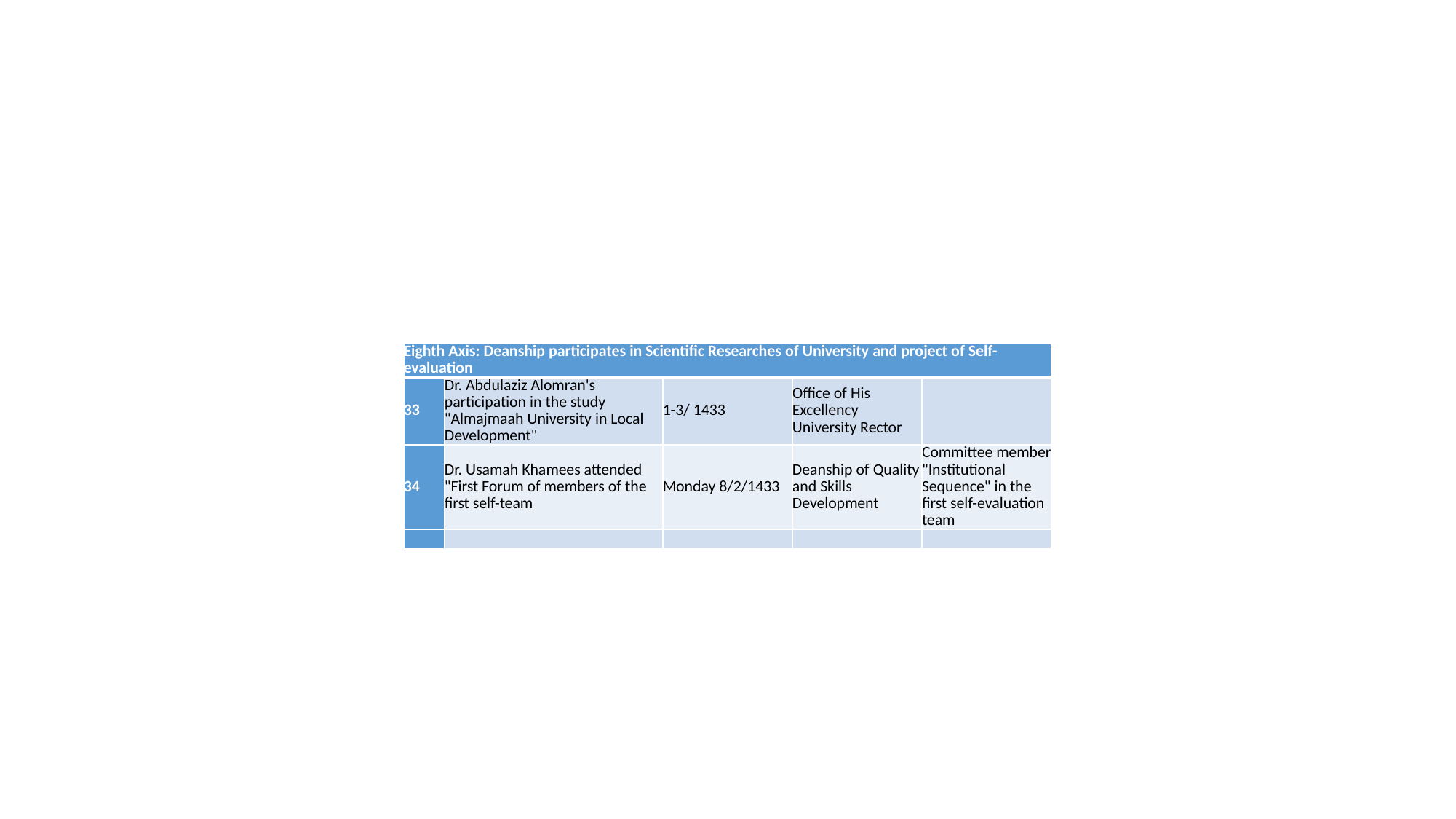

| Eighth Axis: Deanship participates in Scientific Researches of University and project of Self-evaluation |  |  |  |  |
| --- | --- | --- | --- | --- |
| 33 | Dr. Abdulaziz Alomran's participation in the study "Almajmaah University in Local Development" | 1-3/ 1433 | Office of His Excellency University Rector |  |
| 34 | Dr. Usamah Khamees attended "First Forum of members of the first self-team | Monday 8/2/1433 | Deanship of Quality and Skills Development | Committee member "Institutional Sequence" in the first self-evaluation team |
|  |  |  |  |  |